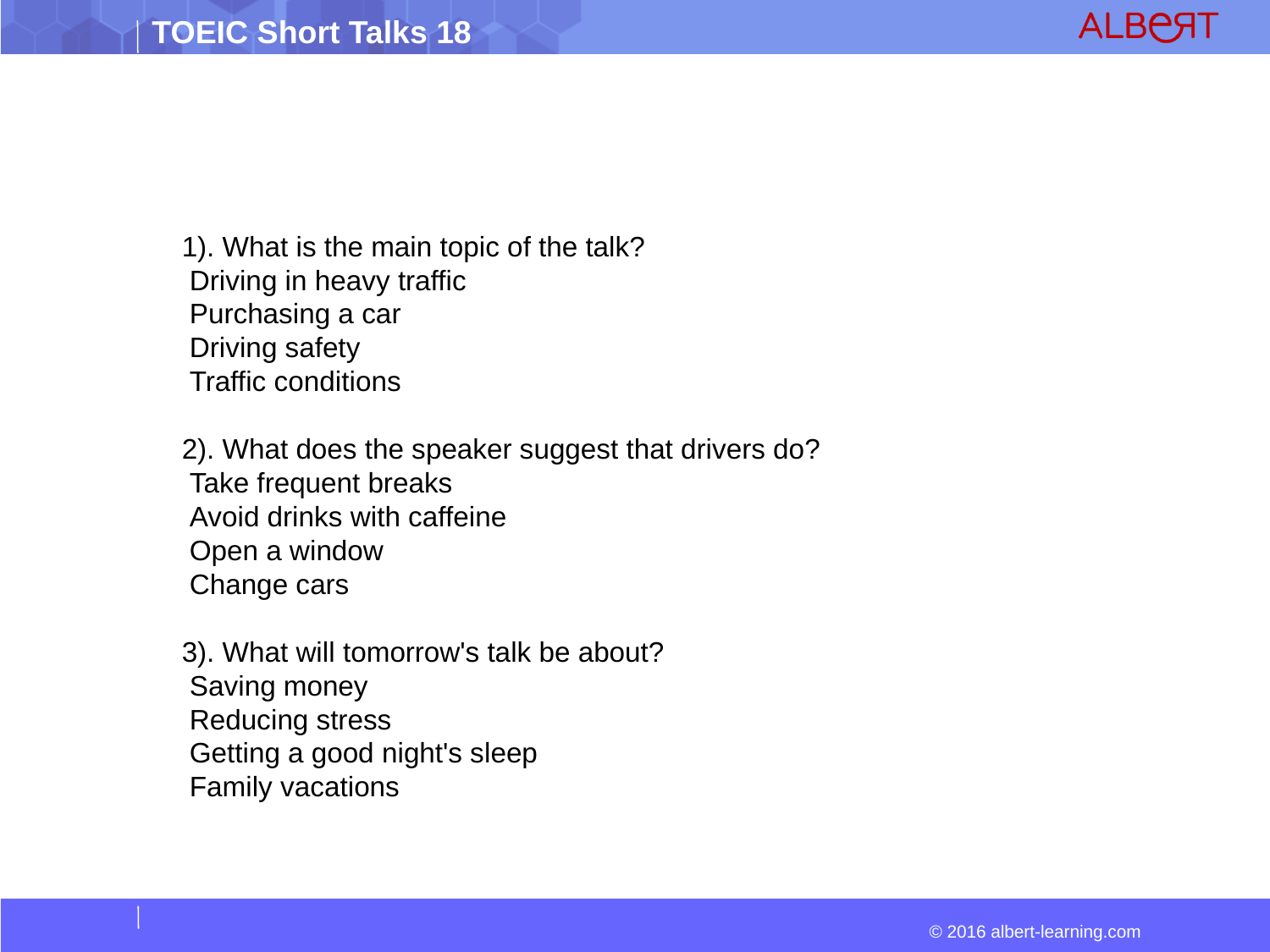

1). What is the main topic of the talk?
 Driving in heavy traffic
 Purchasing a car
 Driving safety
 Traffic conditions
2). What does the speaker suggest that drivers do?
 Take frequent breaks
 Avoid drinks with caffeine
 Open a window
 Change cars
3). What will tomorrow's talk be about?
 Saving money
 Reducing stress
 Getting a good night's sleep
 Family vacations